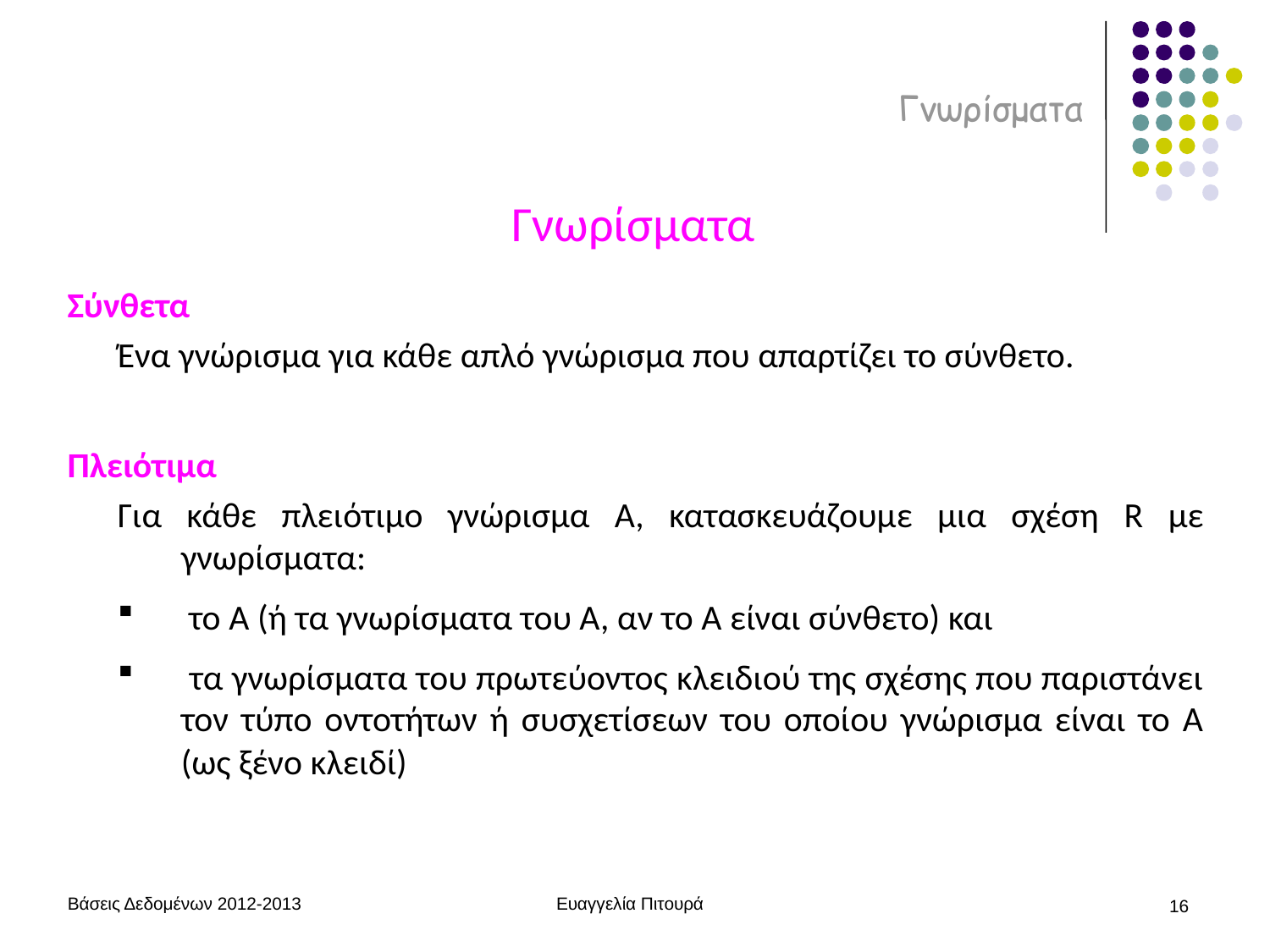

# Γνωρίσματα
Γνωρίσματα
Σύνθετα
Ένα γνώρισμα για κάθε απλό γνώρισμα που απαρτίζει το σύνθετο.
Πλειότιμα
Για κάθε πλειότιμο γνώρισμα Α, κατασκευάζουμε μια σχέση R με γνωρίσματα:
 το Α (ή τα γνωρίσματα του Α, αν το Α είναι σύνθετο) και
 τα γνωρίσματα του πρωτεύοντος κλειδιού της σχέσης που παριστάνει τον τύπο οντοτήτων ή συσχετίσεων του οποίου γνώρισμα είναι το Α (ως ξένο κλειδί)
Βάσεις Δεδομένων 2012-2013
Ευαγγελία Πιτουρά
16